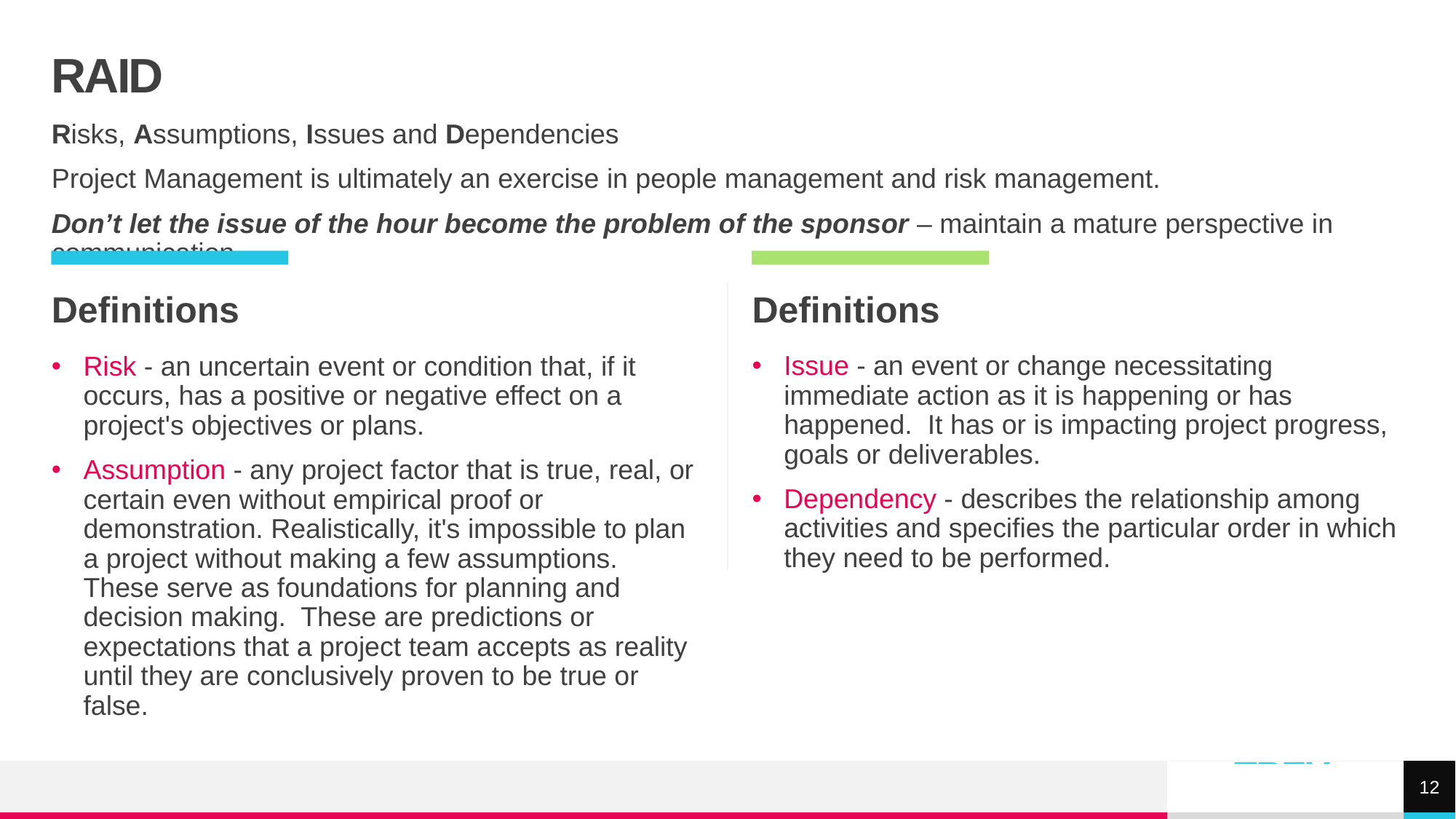

# RAID
Risks, Assumptions, Issues and Dependencies
Project Management is ultimately an exercise in people management and risk management.
Don’t let the issue of the hour become the problem of the sponsor – maintain a mature perspective in communication

Definitions
Definitions
Issue - an event or change necessitating immediate action as it is happening or has happened.  It has or is impacting project progress, goals or deliverables.
Dependency - describes the relationship among activities and specifies the particular order in which they need to be performed.
Risk - an uncertain event or condition that, if it occurs, has a positive or negative effect on a project's objectives or plans.
Assumption - any project factor that is true, real, or certain even without empirical proof or demonstration. Realistically, it's impossible to plan a project without making a few assumptions.  These serve as foundations for planning and decision making.  These are predictions or expectations that a project team accepts as reality until they are conclusively proven to be true or false.

12